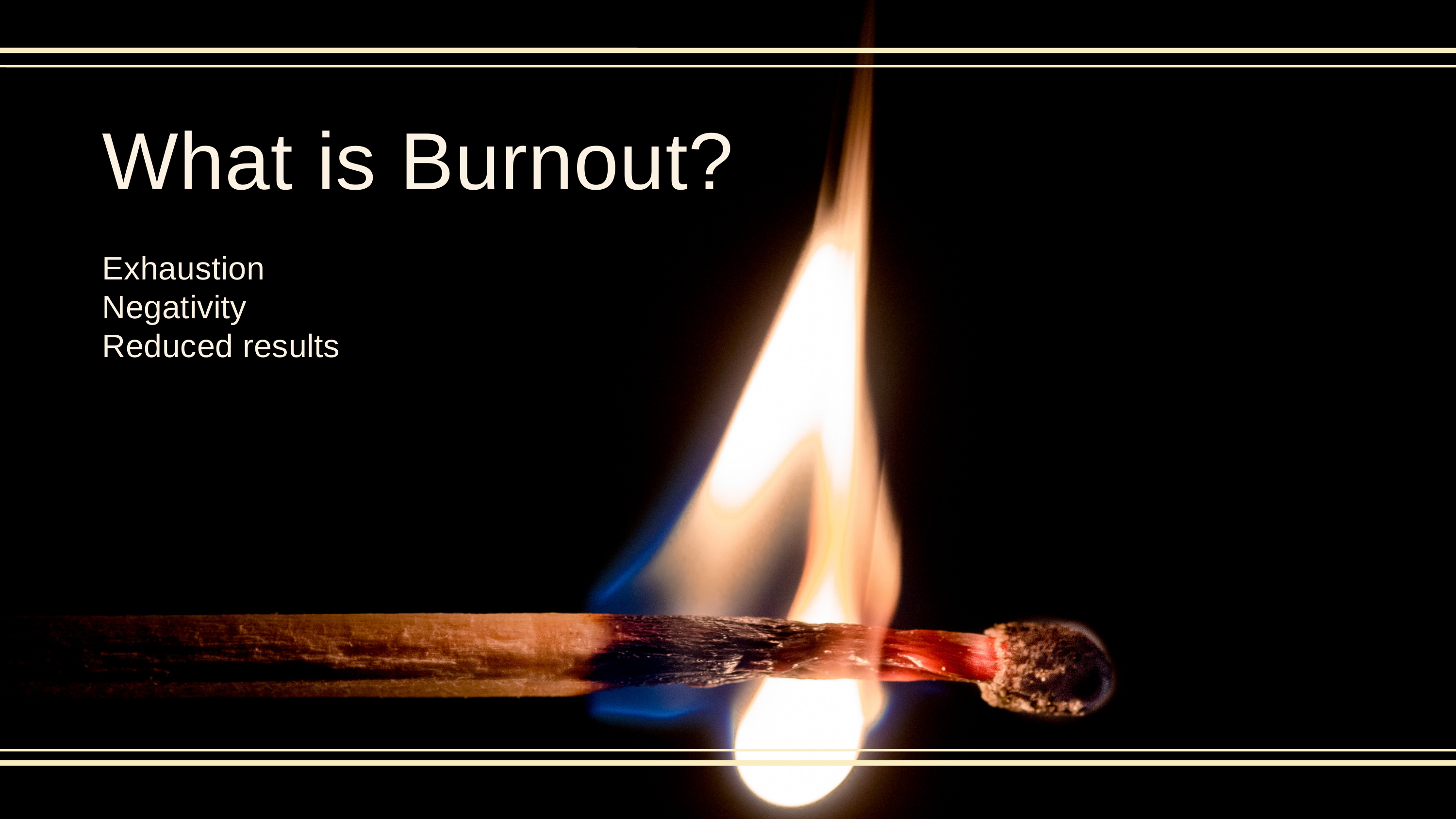

What is Burnout?

Exhaustion
Negativity
Reduced results